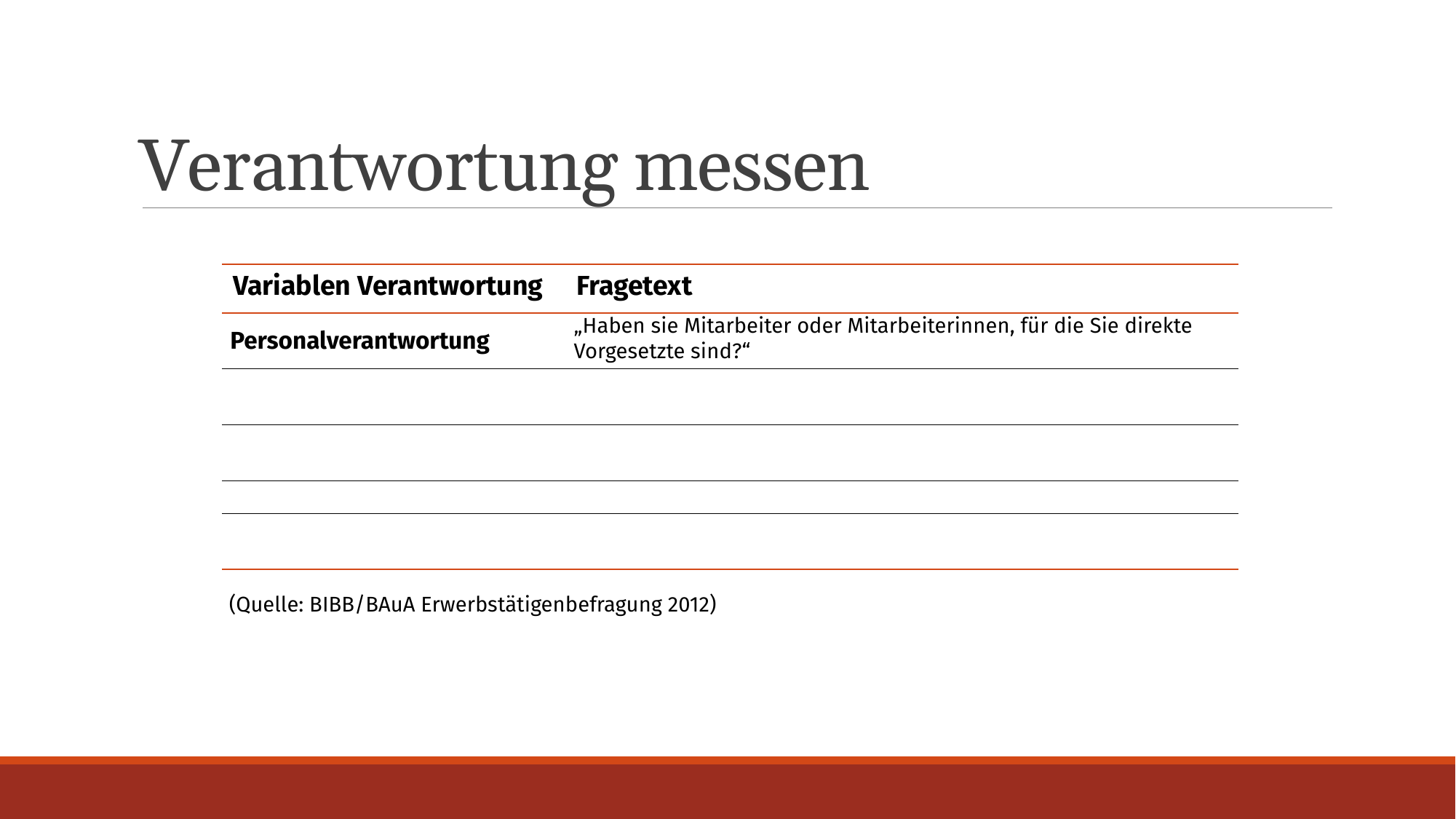

# Verantwortung messen
| Variablen Verantwortung | Fragetext |
| --- | --- |
| Personalverantwortung | „Haben sie Mitarbeiter oder Mitarbeiterinnen, für die Sie direkte Vorgesetzte sind?“ |
|  |  |
|  |  |
|  |  |
|  |  |
(Quelle: BIBB/BAuA Erwerbstätigenbefragung 2012)